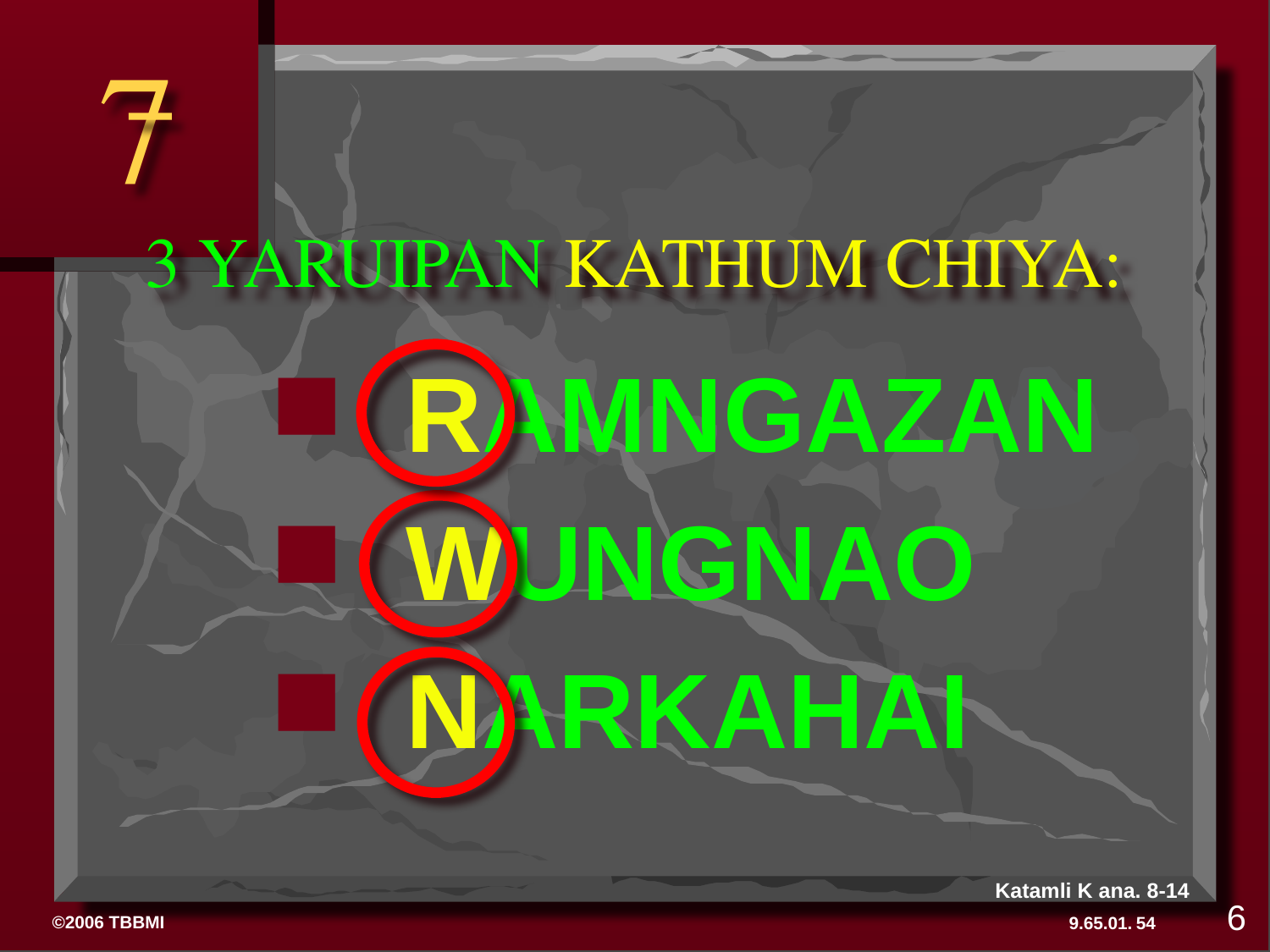

7

# 3 YARUIPAN KATHUM CHIYA:
RAMNGAZAN
WUNGNAO
NARKAHAI

Katamli K ana. 8-14
6

54